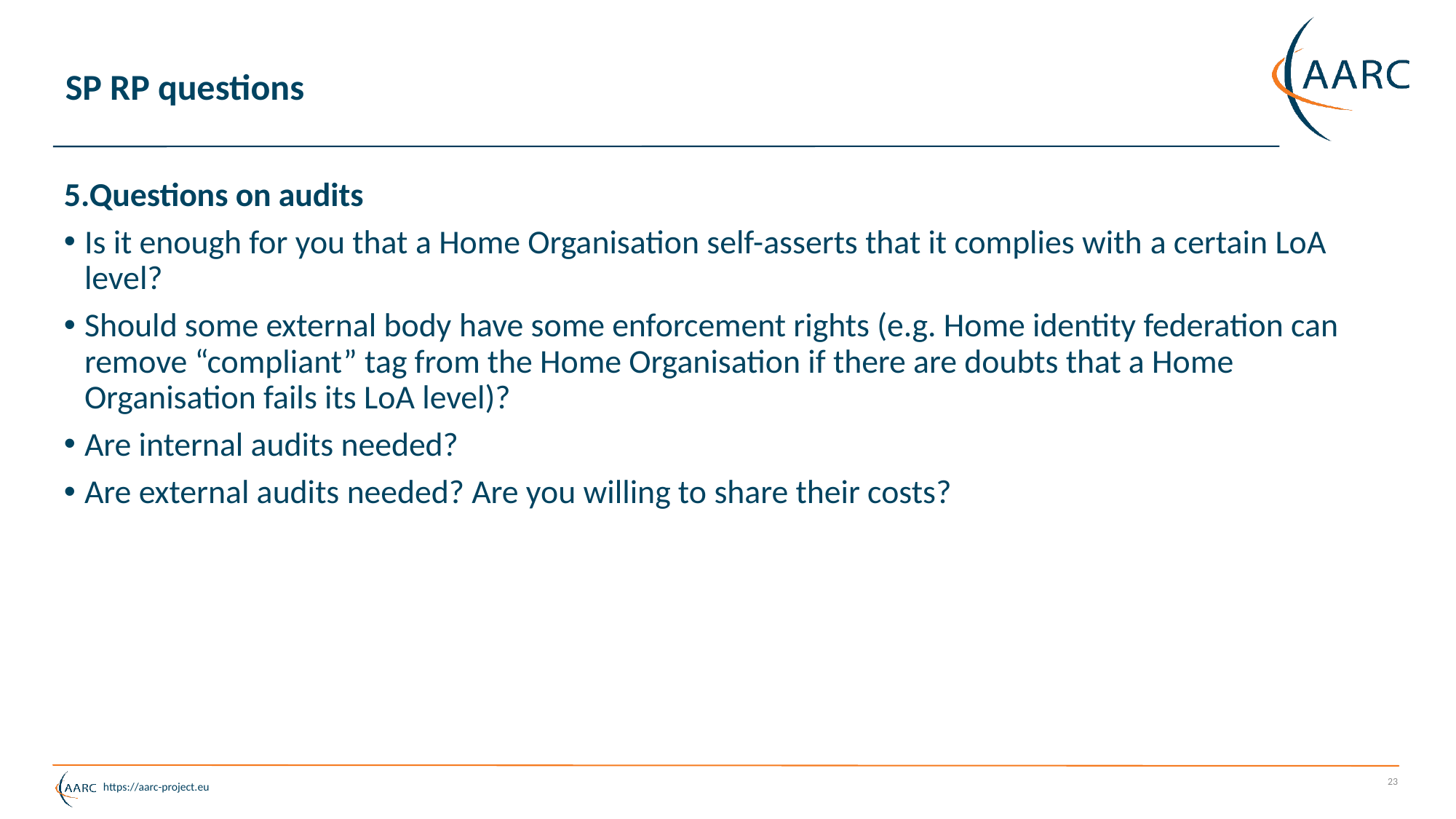

# SP RP questions
5.Questions on audits
Is it enough for you that a Home Organisation self-asserts that it complies with a certain LoA level?
Should some external body have some enforcement rights (e.g. Home identity federation can remove “compliant” tag from the Home Organisation if there are doubts that a Home Organisation fails its LoA level)?
Are internal audits needed?
Are external audits needed? Are you willing to share their costs?

23